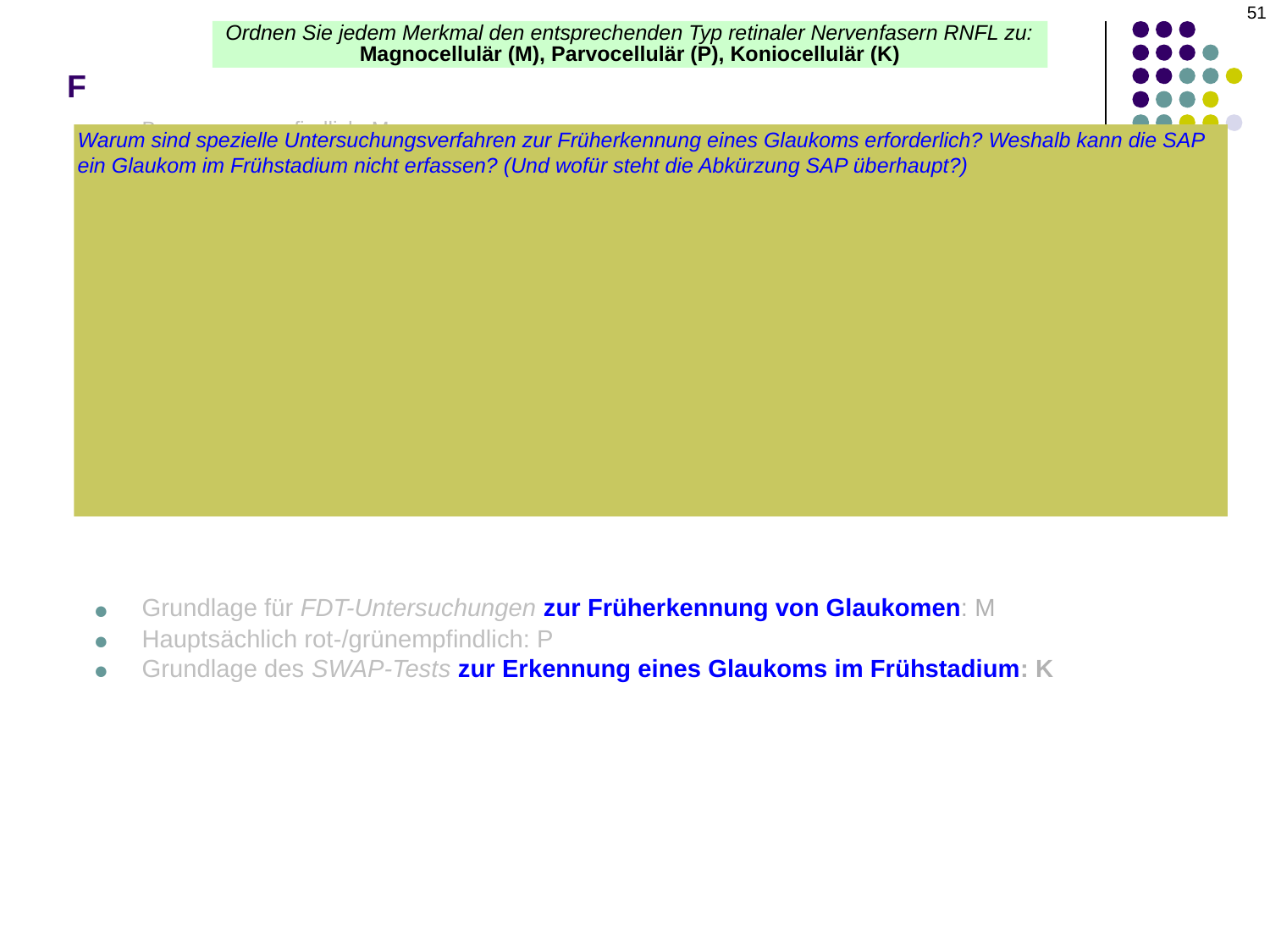

51
# F
Ordnen Sie jedem Merkmal den entsprechenden Typ retinaler Nervenfasern RNFL zu:
Magnocellulär (M), Parvocellulär (P), Koniocellulär (K)
Bewegungsempfindlich: M
Geringe VF: P
80–90 % der Fasern: P
~10 % der Fasern: Sowohl M als auch K
Blau-/gelbsensitiv: K
Empfindlich bei schwachem Licht: M
„Feindetail“-Fasern: P
Hohe Redundanz, starke Überlappung der VF: P
Größter Durchmesser: M
Kleinster Durchmesser: K
Grundlage für FDT-Untersuchungen zur Früherkennung von Glaukomen: M
Hauptsächlich rot-/grünempfindlich: P
Grundlage des SWAP-Tests zur Erkennung eines Glaukoms im Frühstadium: K

Grundlage für FDT-Untersuchungen zur Früherkennung von Glaukomen: M
Hauptsächlich rot-/grünempfindlich: P
Grundlage des SWAP-Tests zur Erkennung eines Glaukoms im Frühstadium: K

Warum sind spezielle Untersuchungsverfahren zur Früherkennung eines Glaukoms erforderlich? Weshalb kann die SAP ein Glaukom im Frühstadium nicht erfassen? (Und wofür steht die Abkürzung SAP überhaupt?)
SAP steht für Standard-Automatisierte (oder Achromatische) Perimetrie. Dies ist das typische Humphrey- oder Octopus-Gesichtsfeld: Der Reiz ist weiß und wird vor einem weißen Hintergrund präsentiert (daher wird SAP manchmal als „White-on-White“- oder WOW-Gesichtsfeldtest bezeichnet). Die primäre RNFL-Subpopulation, die an den WOW-Gesichtsfeldreaktionen beteiligt ist, sind die P-Zellen. Wie bereits erwähnt, haben P-Zellen überlappende Gesichtsfelder und „springen“ daher füreinander ein, wenn eine Zelle abstirbt. Infolgedessen muss ein erheblicher Anteil der P-Zell-Population – möglicherweise bis zu 50 % – absterben, bevor Gesichtsfeldausfälle durch SAP erkannt werden. Es ist offensichtlich nicht optimal, dass so viele Zellen absterben müssen, bevor gesichtsfeldbezogene Anzeichen eines Glaukoms festgestellt werden.

Andererseits weisen M-Zellen und K-Zellen nur minimale Überschneidungen im Gesichtsfeld auf. Daher haben Gesichtsfeldtechnologien, die bevorzugt auf den Verlust dieser Subpopulationen reagieren, das Potenzial, einen glaukomatösen Gesichtsfeldausfall in einem viel früheren Stadium zu erkennen – ein eindeutiger Segen für die Glaukomdiagnostik.